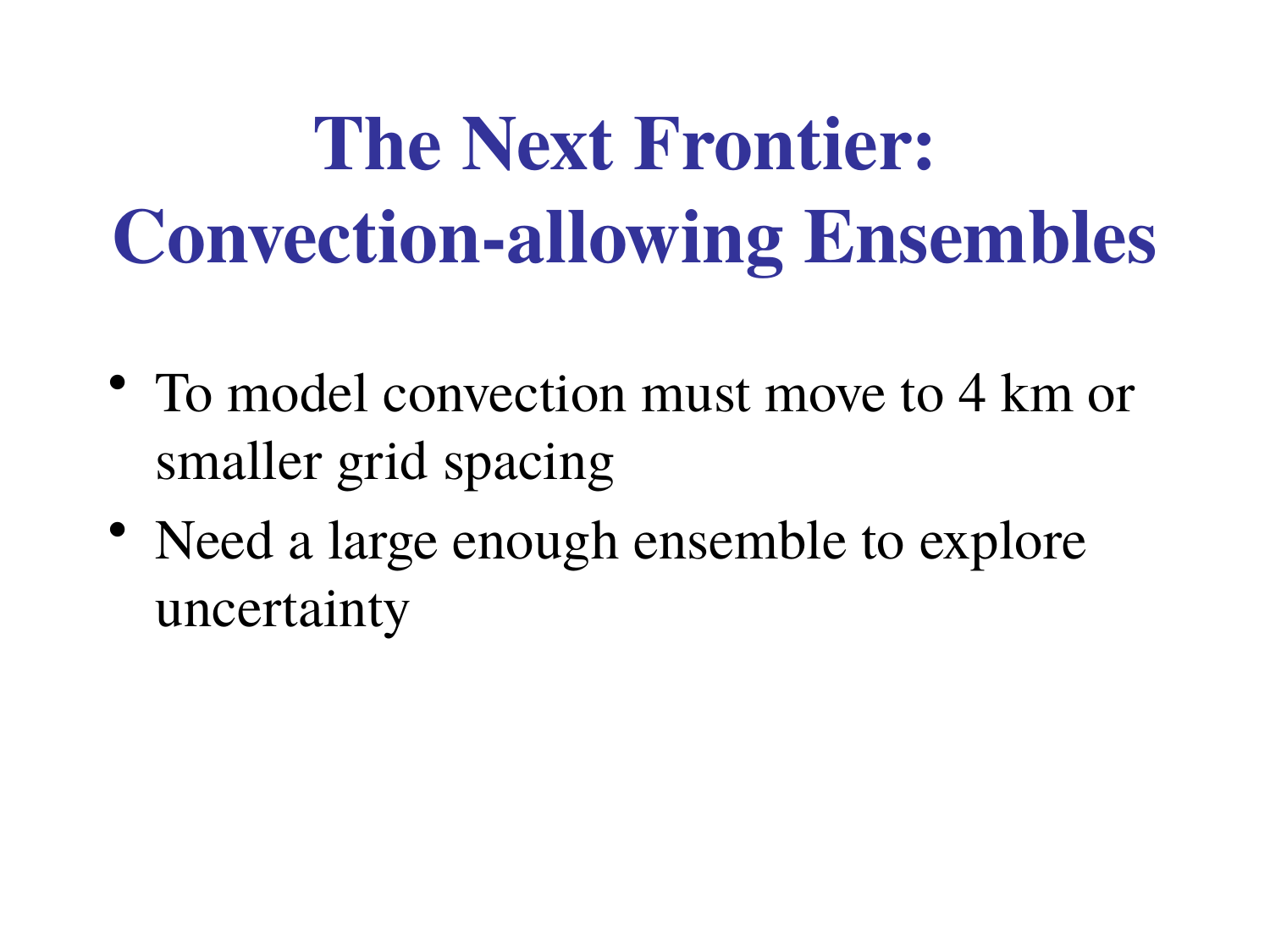

# The Next Frontier:  Convection-allowing Ensembles
To model convection must move to 4 km or smaller grid spacing
Need a large enough ensemble to explore uncertainty